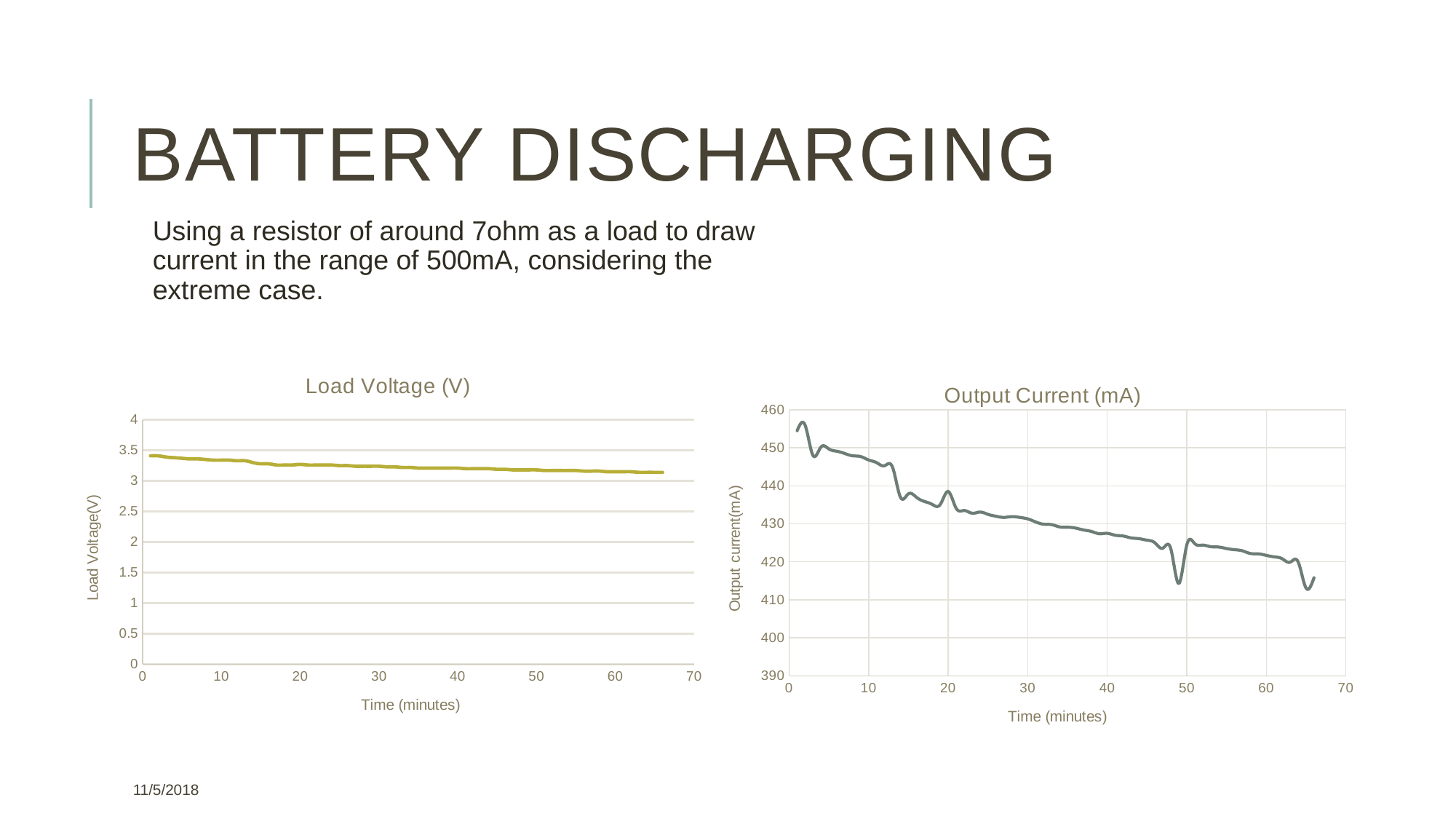

# Battery discharging
Using a resistor of around 7ohm as a load to draw current in the range of 500mA, considering the extreme case.

### Chart: Load Voltage (V)

| Category | Output Voltage (V) | Column1 |
|---|---|---|

### Chart: Output Current (mA)

| Category | Output Current |
|---|---|
11/5/2018